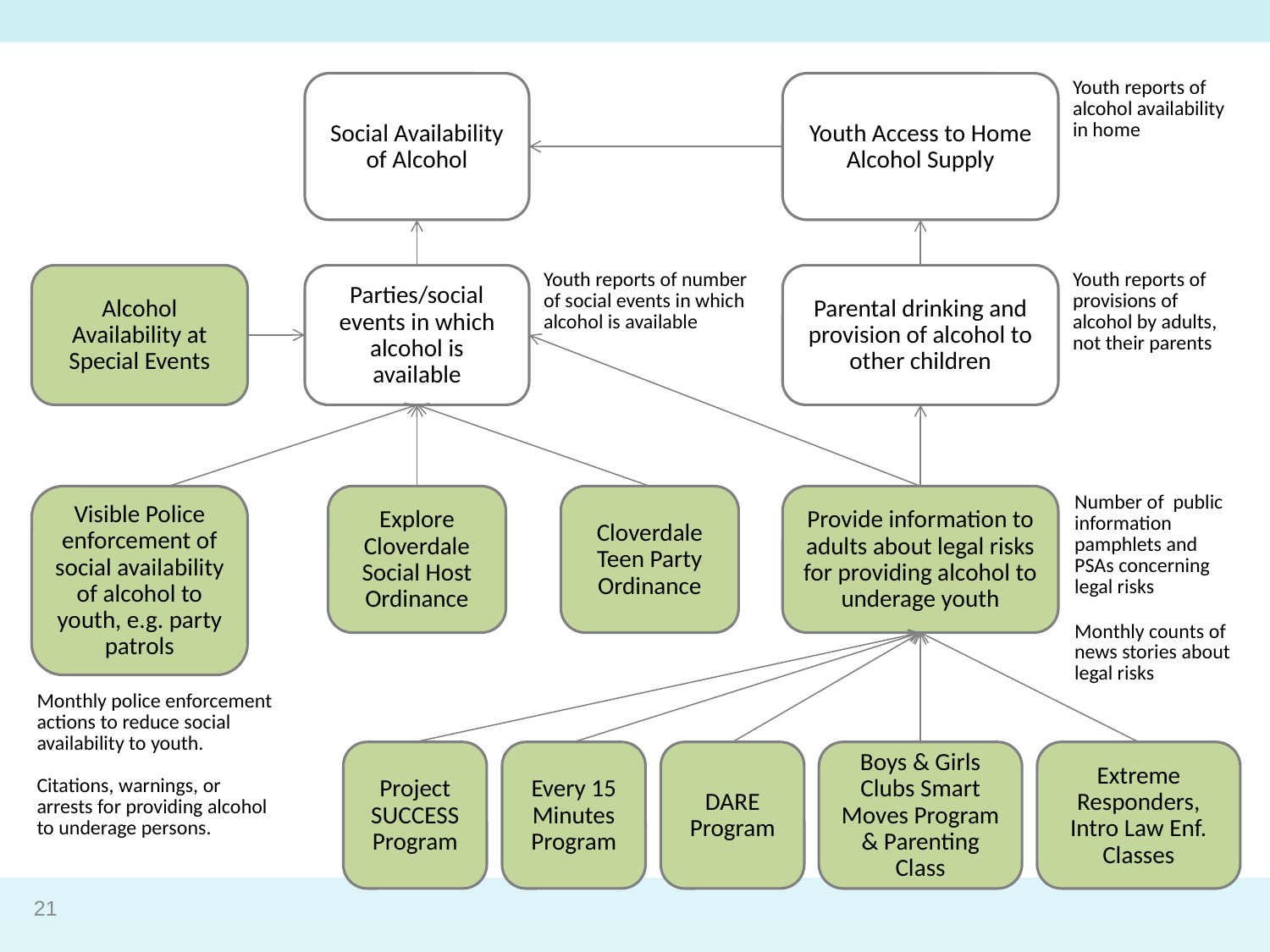

Social Availability of Alcohol
Youth Access to Home Alcohol Supply
Youth reports of alcohol availability in home
Alcohol Availability at Special Events
Parties/social events in which alcohol is available
Youth reports of number of social events in which alcohol is available
Parental drinking and provision of alcohol to other children
Youth reports of provisions of alcohol by adults, not their parents
Visible Police enforcement of social availability of alcohol to youth, e.g. party patrols
Explore Cloverdale Social Host Ordinance
Cloverdale Teen Party Ordinance
Provide information to adults about legal risks for providing alcohol to underage youth
Number of  public information pamphlets and PSAs concerning legal risks
Monthly counts of news stories about legal risks
Monthly police enforcement actions to reduce social availability to youth.
Project SUCCESS Program
Every 15 Minutes Program
DARE Program
Boys & Girls Clubs Smart Moves Program & Parenting Class
Extreme Responders, Intro Law Enf. Classes
Citations, warnings, or arrests for providing alcohol to underage persons.
21